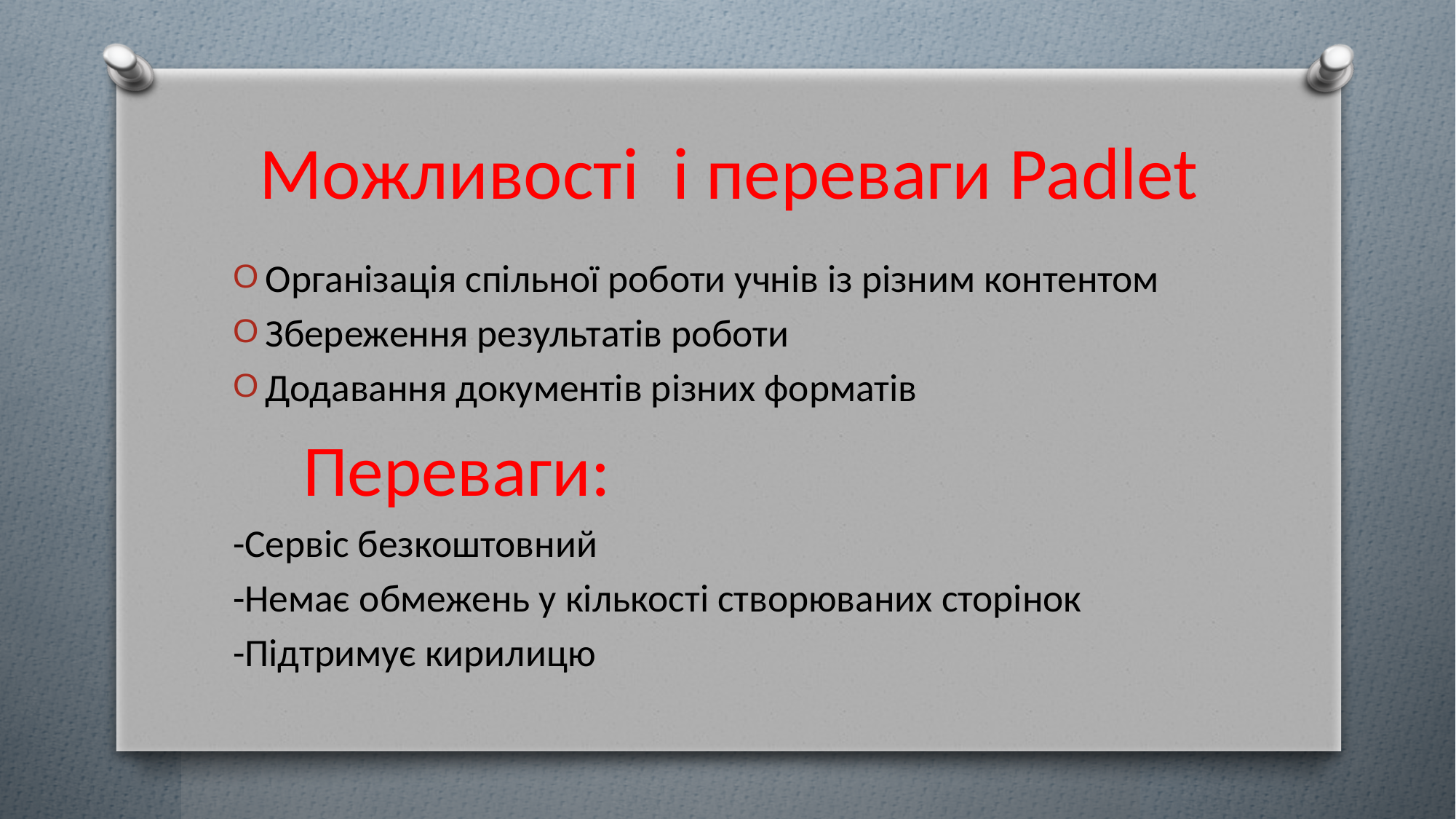

# Можливості  і переваги Padlet
Організація спільної роботи учнів із різним контентом
Збереження результатів роботи
Додавання документів різних форматів
        Переваги:
-Сервіс безкоштовний
-Немає обмежень у кількості створюваних сторінок
-Підтримує кирилицю